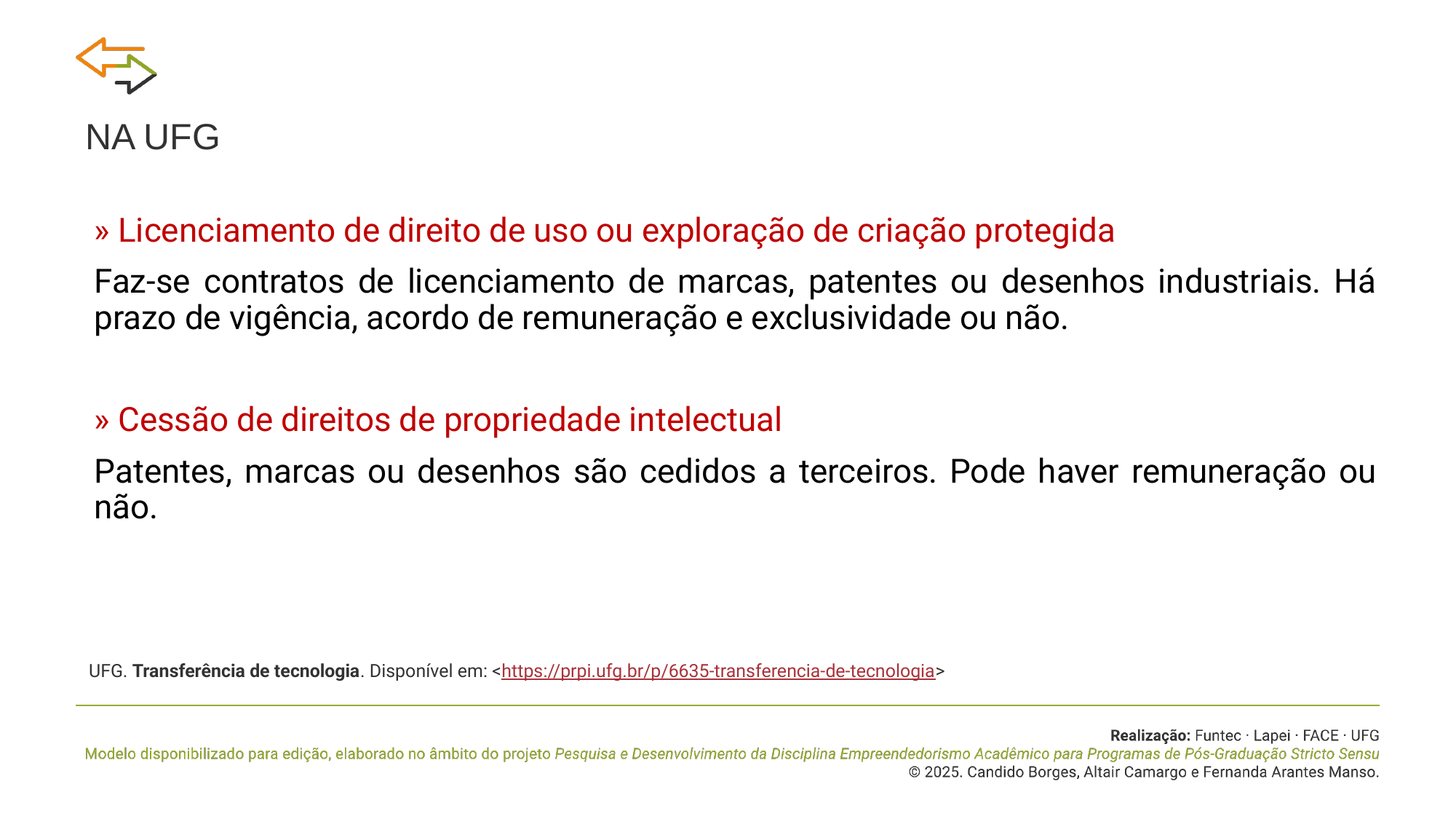

NA UFG
» Licenciamento de direito de uso ou exploração de criação protegida
Faz-se contratos de licenciamento de marcas, patentes ou desenhos industriais. Há prazo de vigência, acordo de remuneração e exclusividade ou não.

» Cessão de direitos de propriedade intelectual
Patentes, marcas ou desenhos são cedidos a terceiros. Pode haver remuneração ou não.
UFG. Transferência de tecnologia. Disponível em: <https://prpi.ufg.br/p/6635-transferencia-de-tecnologia>